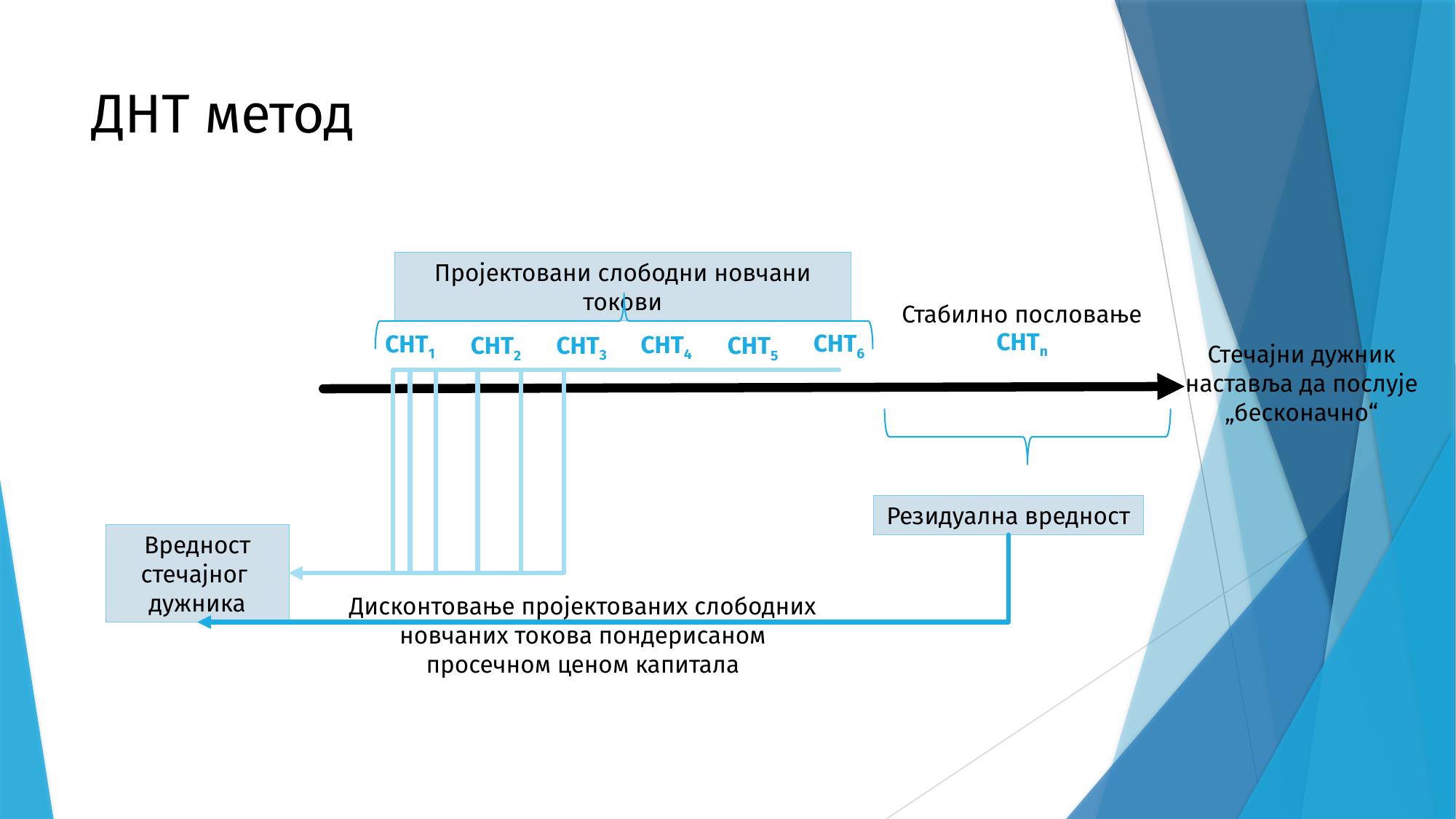

# ДНТ метод

Пројектовани слободни новчани токови
Стабилно пословање
СНТn
СНТ6
СНТ1
СНТ4
СНТ3
СНТ2
СНТ5
Стечајни дужник наставља да послује „бесконачно“
Резидуална вредност
Вредност стечајног
дужника
Дисконтовање пројектованих слободних новчаних токова пондерисаном просечном ценом капитала